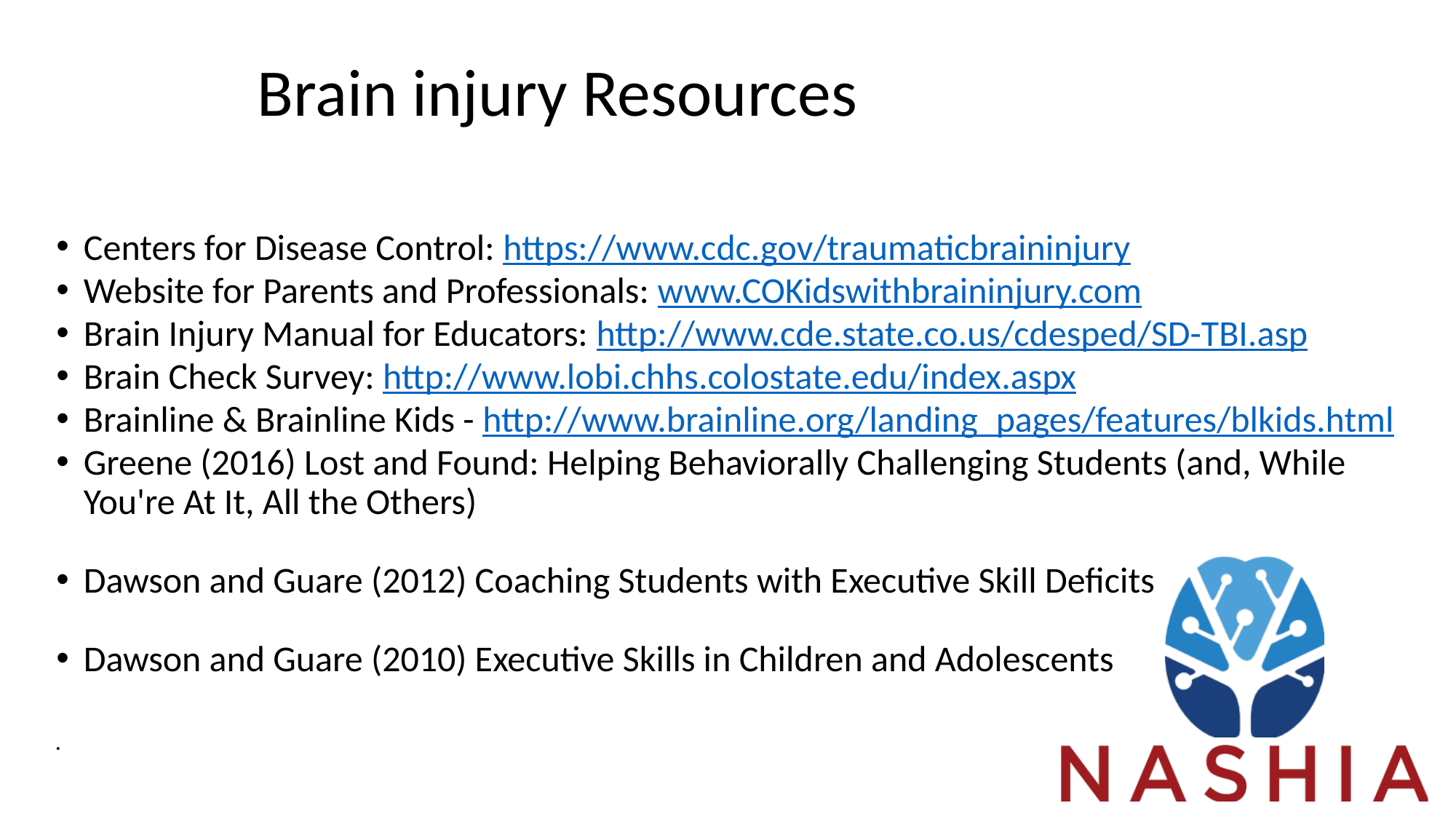

# Brain injury Resources
Centers for Disease Control: https://www.cdc.gov/traumaticbraininjury
Website for Parents and Professionals: www.COKidswithbraininjury.com
Brain Injury Manual for Educators: http://www.cde.state.co.us/cdesped/SD-TBI.asp
Brain Check Survey: http://www.lobi.chhs.colostate.edu/index.aspx
Brainline & Brainline Kids - http://www.brainline.org/landing_pages/features/blkids.html
Greene (2016) Lost and Found: Helping Behaviorally Challenging Students (and, While You're At It, All the Others)

Dawson and Guare (2012) Coaching Students with Executive Skill Deficits

Dawson and Guare (2010) Executive Skills in Children and Adolescents